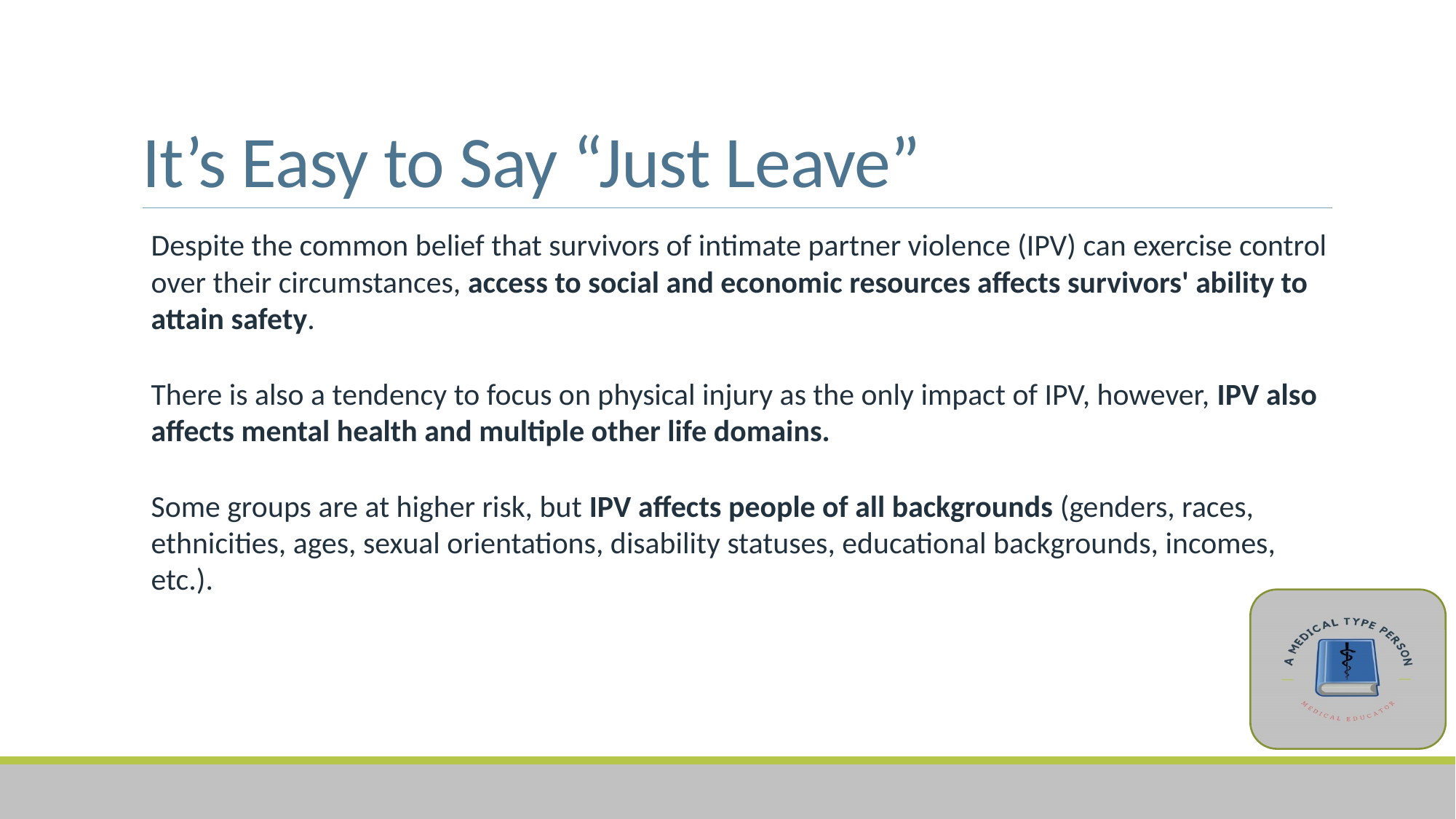

# It’s Easy to Say “Just Leave”
Despite the common belief that survivors of intimate partner violence (IPV) can exercise control over their circumstances, access to social and economic resources affects survivors' ability to attain safety.
There is also a tendency to focus on physical injury as the only impact of IPV, however, IPV also affects mental health and multiple other life domains.
Some groups are at higher risk, but IPV affects people of all backgrounds (genders, races, ethnicities, ages, sexual orientations, disability statuses, educational backgrounds, incomes, etc.).